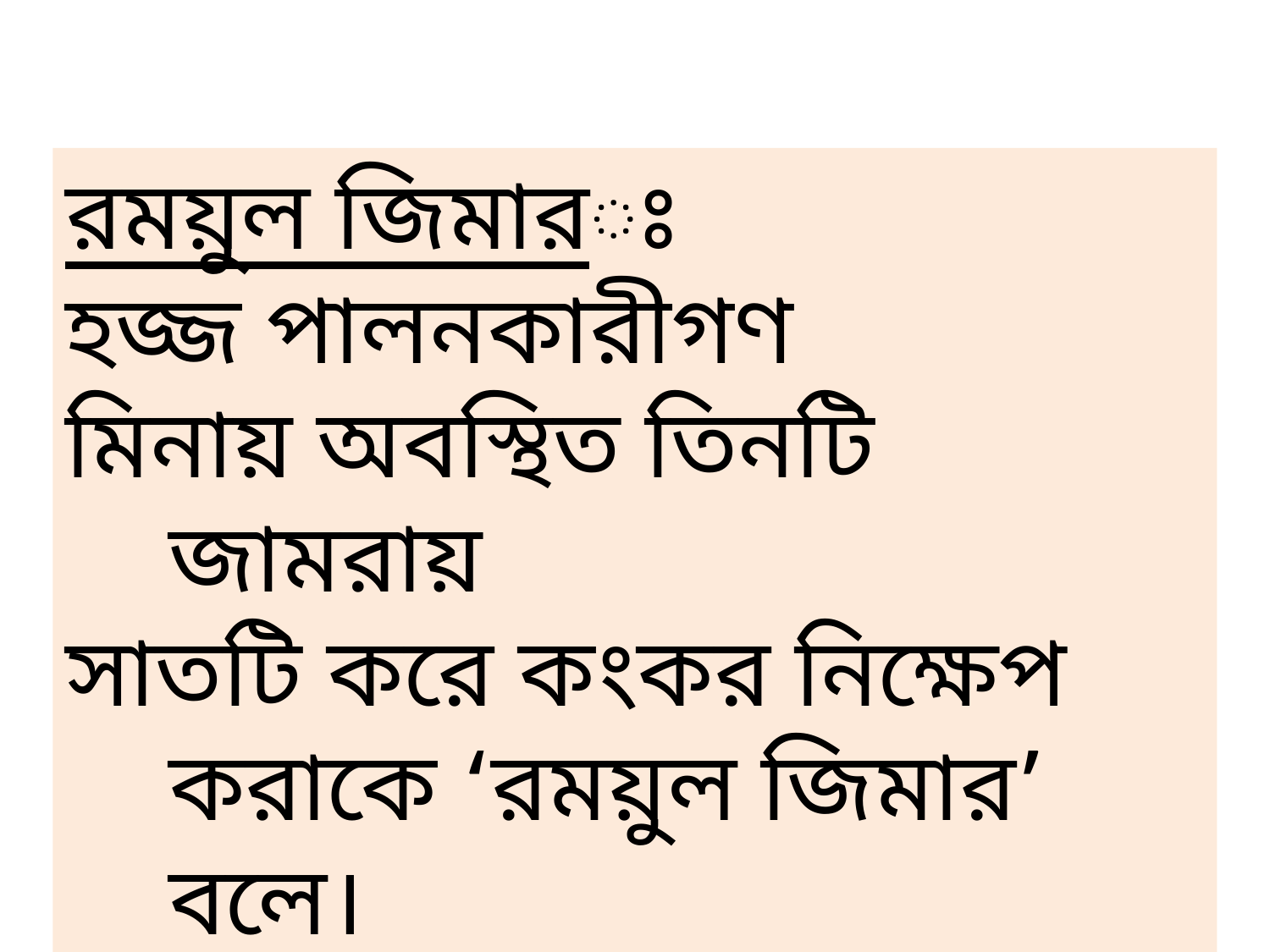

রময়ুল জিমারঃ
হজ্জ পালনকারীগণ
মিনায় অবস্থিত তিনটি জামরায়
সাতটি করে কংকর নিক্ষেপ করাকে ‘রময়ুল জিমার’ বলে।